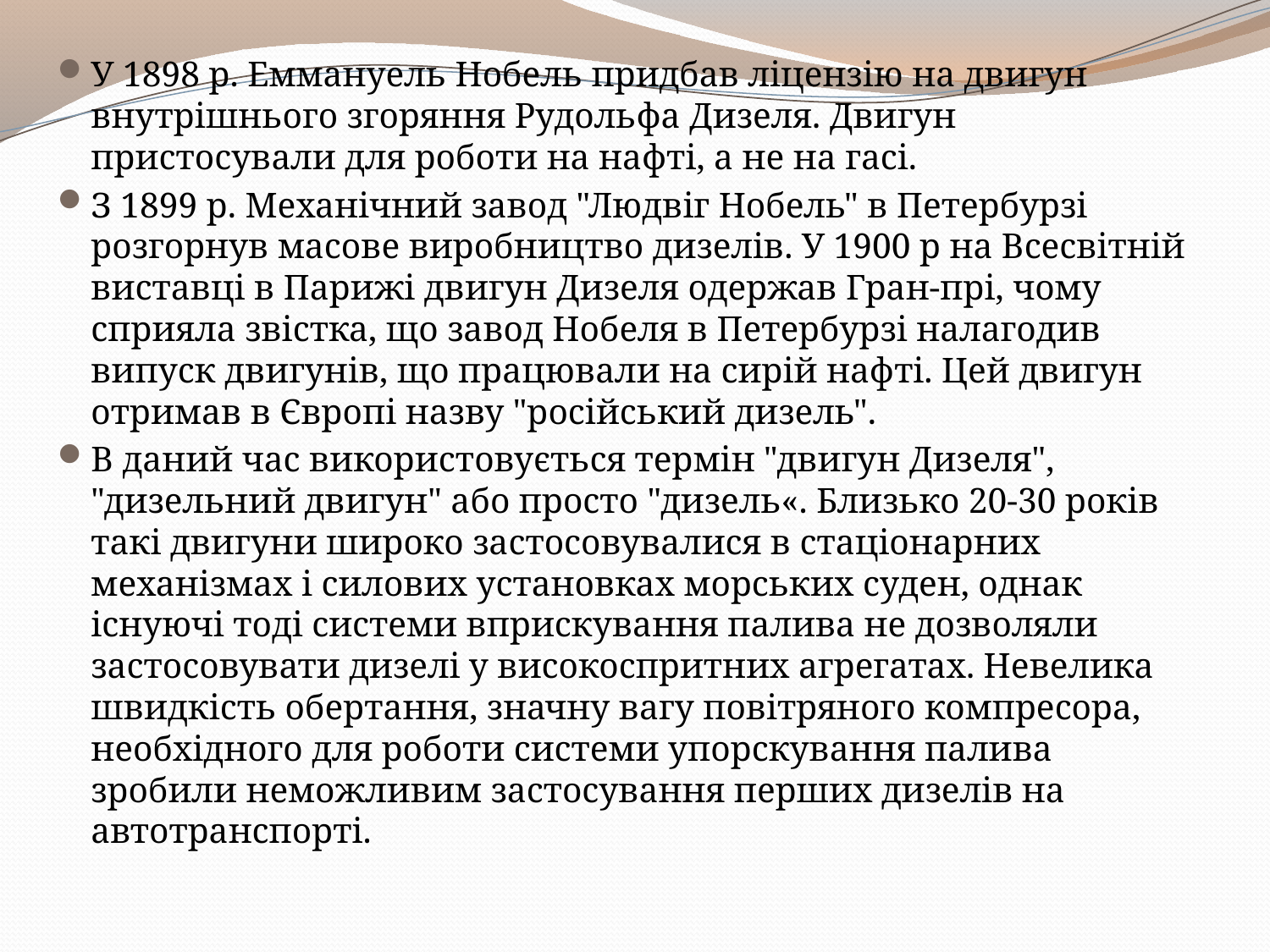

У 1898 р. Еммануель Нобель придбав ліцензію на двигун внутрішнього згоряння Рудольфа Дизеля. Двигун пристосували для роботи на нафті, а не на гасі.
З 1899 р. Механічний завод "Людвіг Нобель" в Петербурзі розгорнув масове виробництво дизелів. У 1900 р на Всесвітній виставці в Парижі двигун Дизеля одержав Гран-прі, чому сприяла звістка, що завод Нобеля в Петербурзі налагодив випуск двигунів, що працювали на сирій нафті. Цей двигун отримав в Європі назву "російський дизель".
В даний час використовується термін "двигун Дизеля", "дизельний двигун" або просто "дизель«. Близько 20-30 років такі двигуни широко застосовувалися в стаціонарних механізмах і силових установках морських суден, однак існуючі тоді системи вприскування палива не дозволяли застосовувати дизелі у високоспритних агрегатах. Невелика швидкість обертання, значну вагу повітряного компресора, необхідного для роботи системи упорскування палива зробили неможливим застосування перших дизелів на автотранспорті.